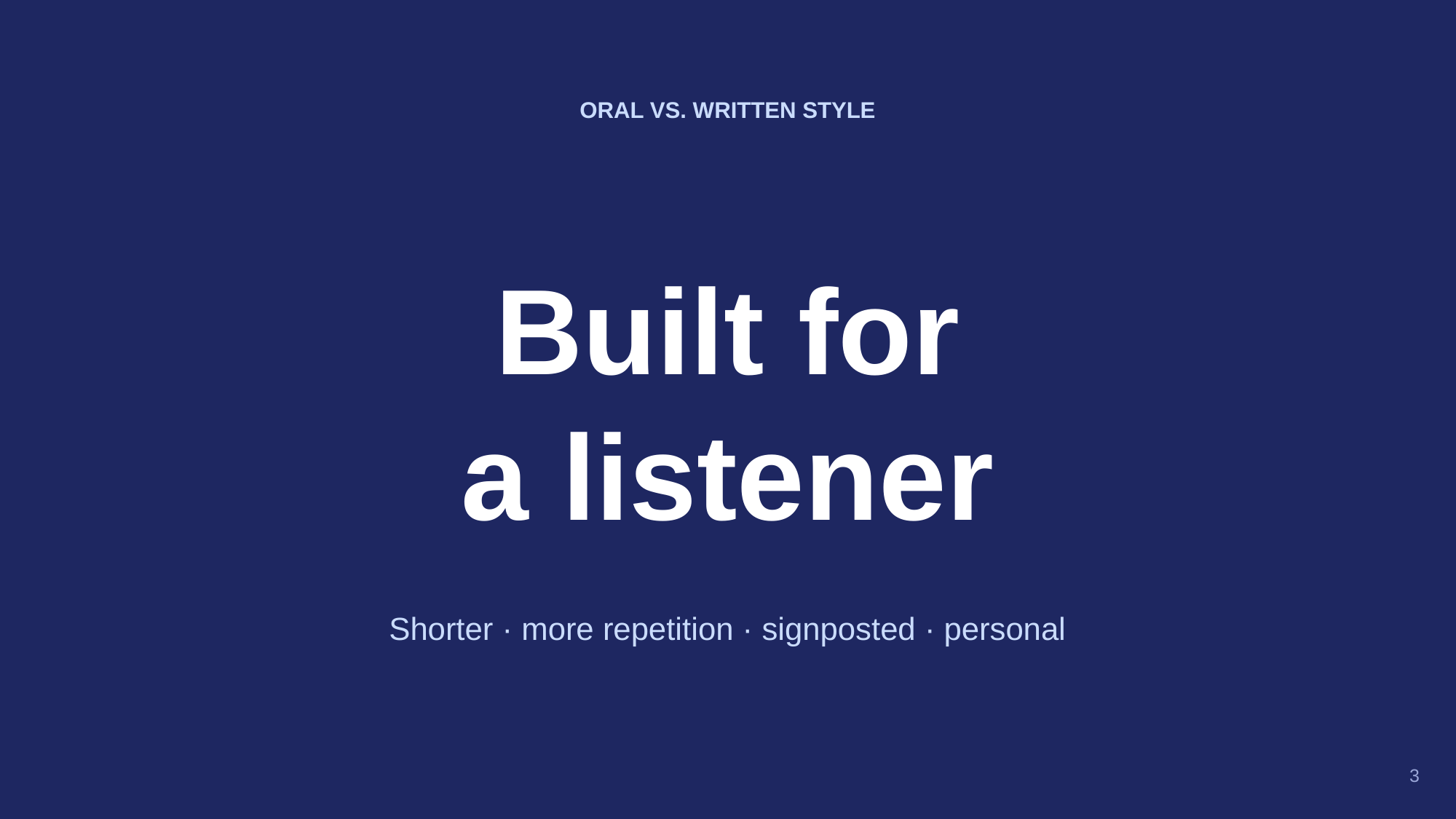

ORAL VS. WRITTEN STYLE
Built for
a listener
Shorter · more repetition · signposted · personal
3